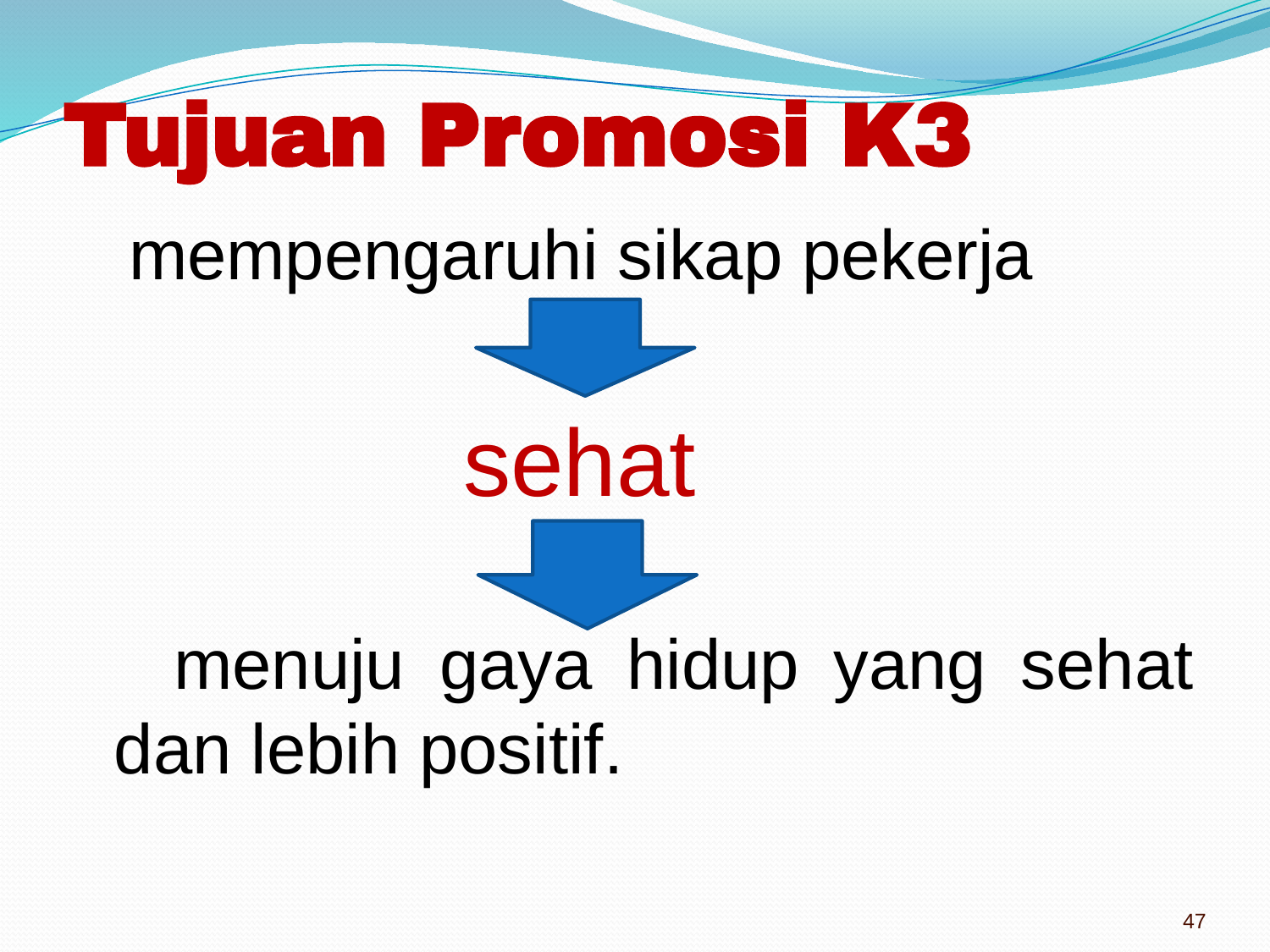

# Tujuan Promosi K3
   mempengaruhi sikap pekerja

                   sehat

   menuju gaya hidup yang sehat dan lebih positif.

47